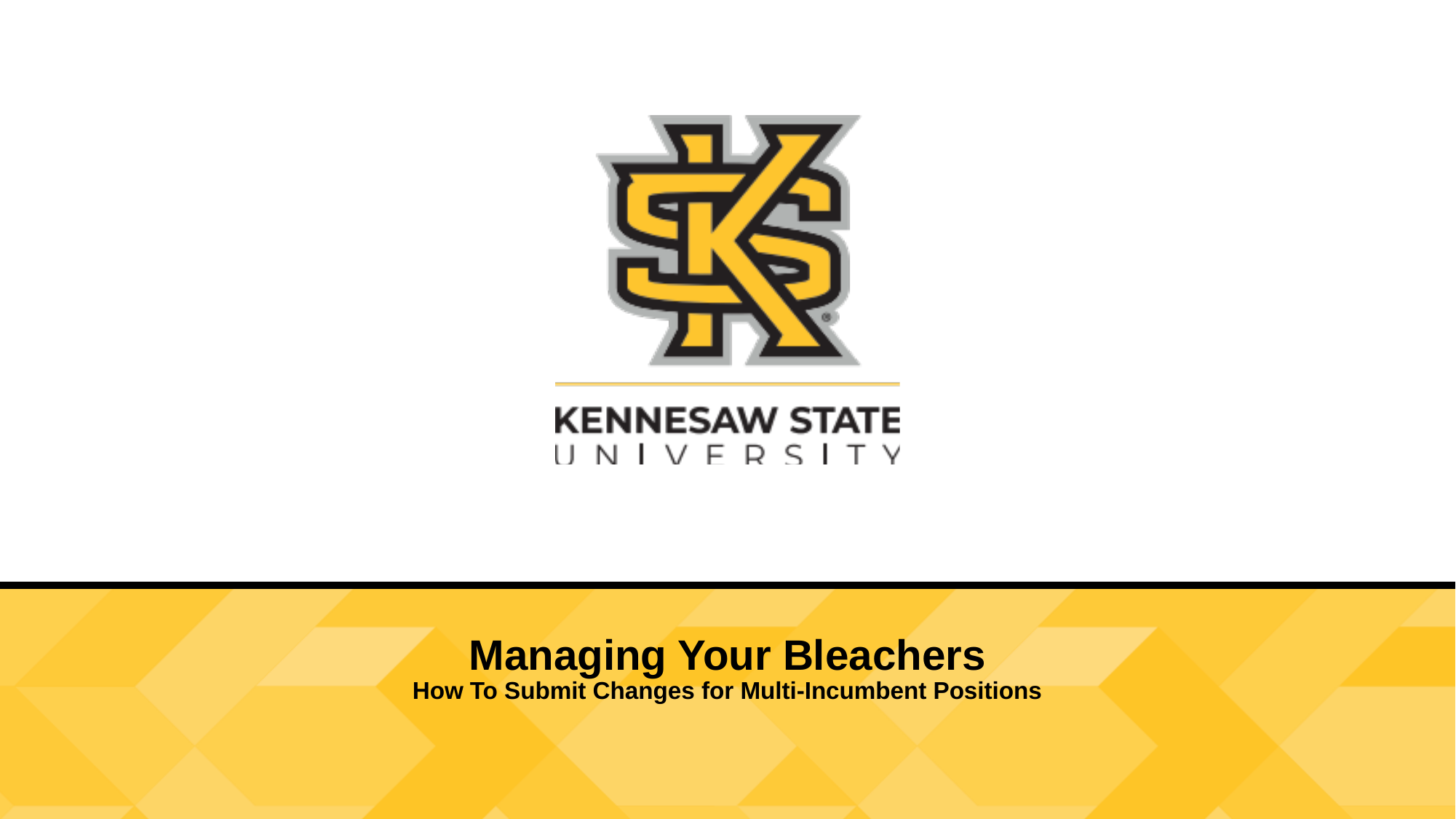

Managing Your Bleachers

How To Submit Changes for Multi-Incumbent Positions